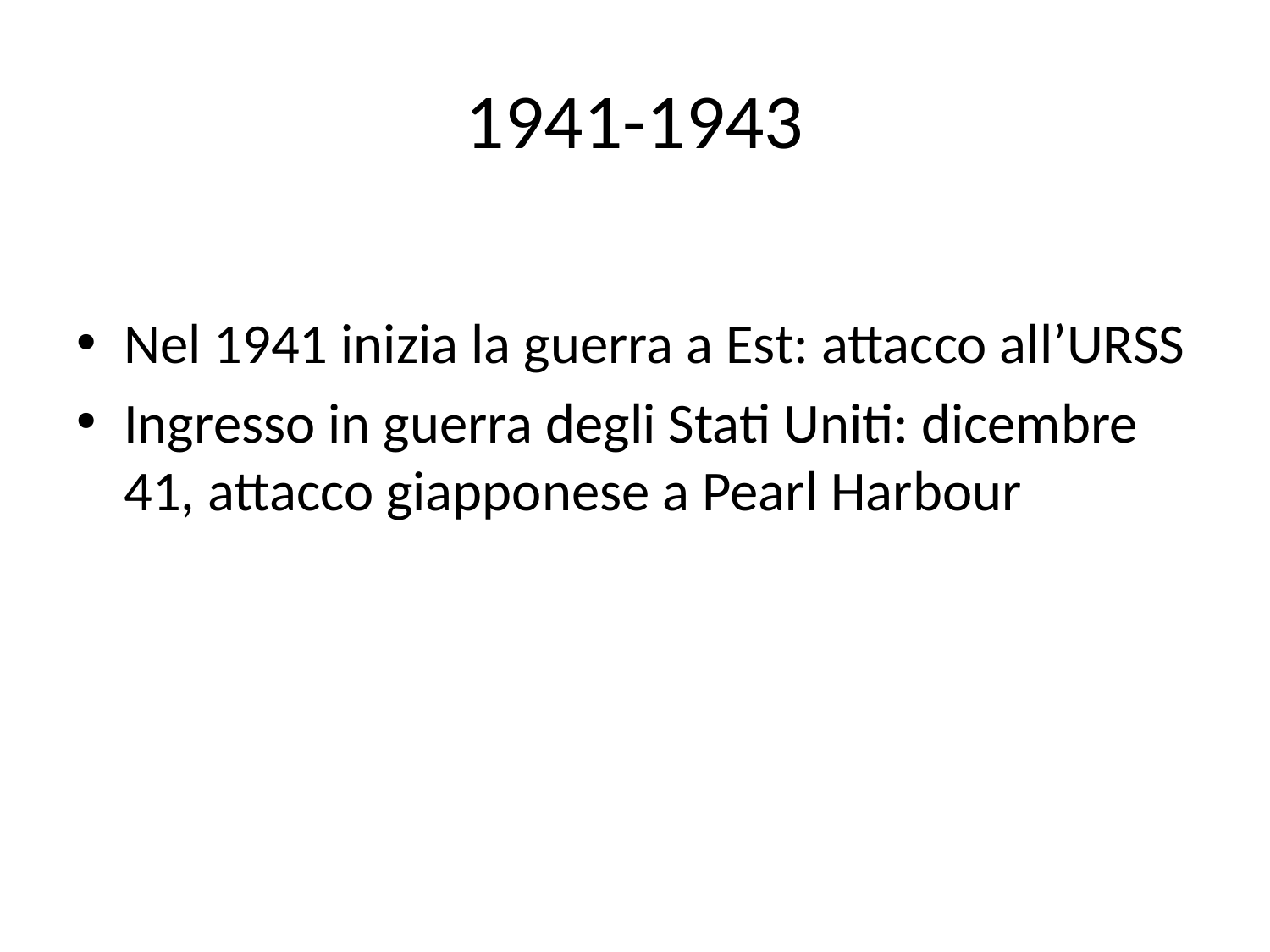

# 1941-1943

Nel 1941 inizia la guerra a Est: attacco all’URSS
Ingresso in guerra degli Stati Uniti: dicembre 41, attacco giapponese a Pearl Harbour